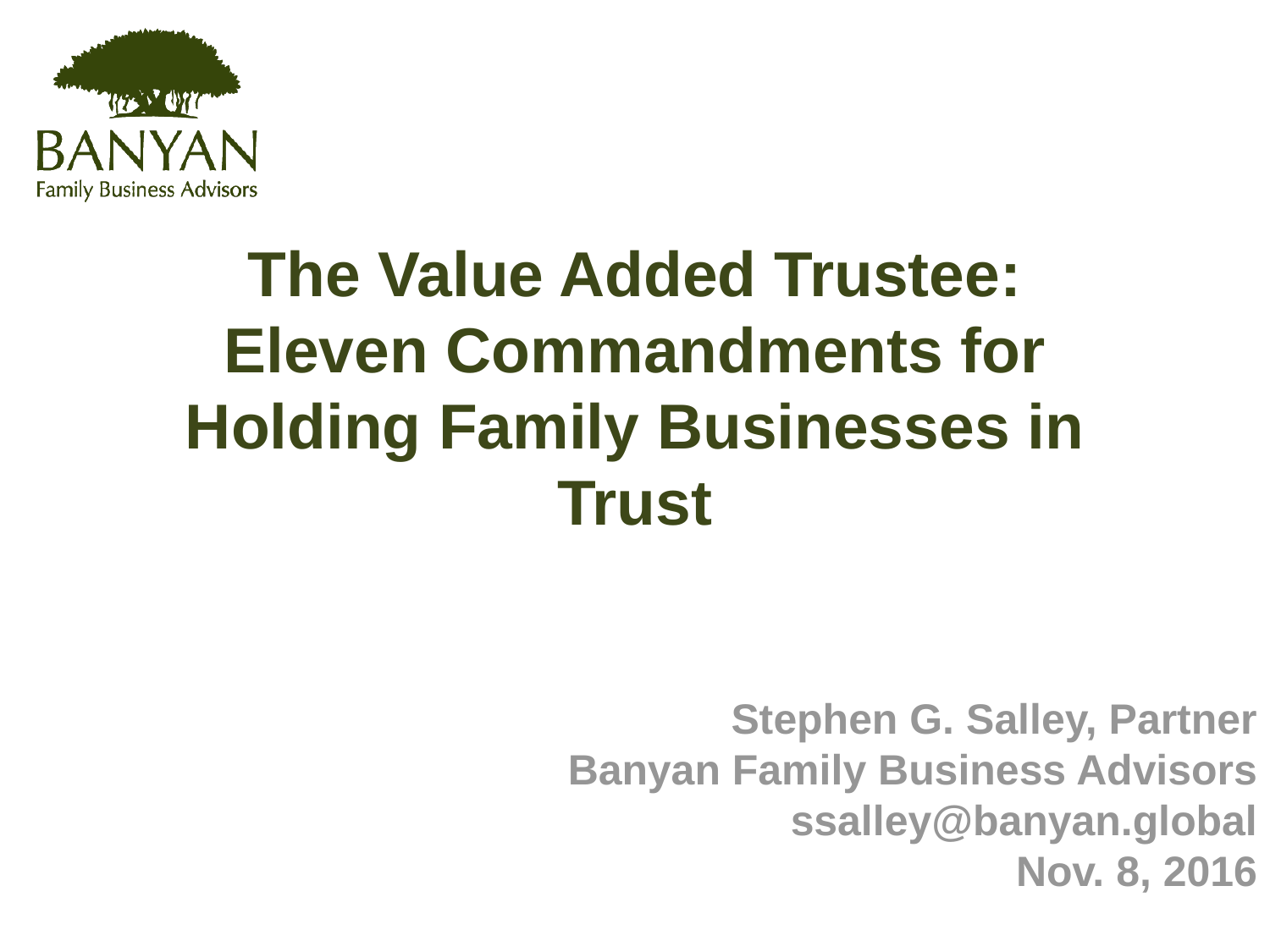

# The Value Added Trustee: Eleven Commandments for Holding Family Businesses in Trust

Stephen G. Salley, Partner
Banyan Family Business Advisors
ssalley@banyan.global
Nov. 8, 2016